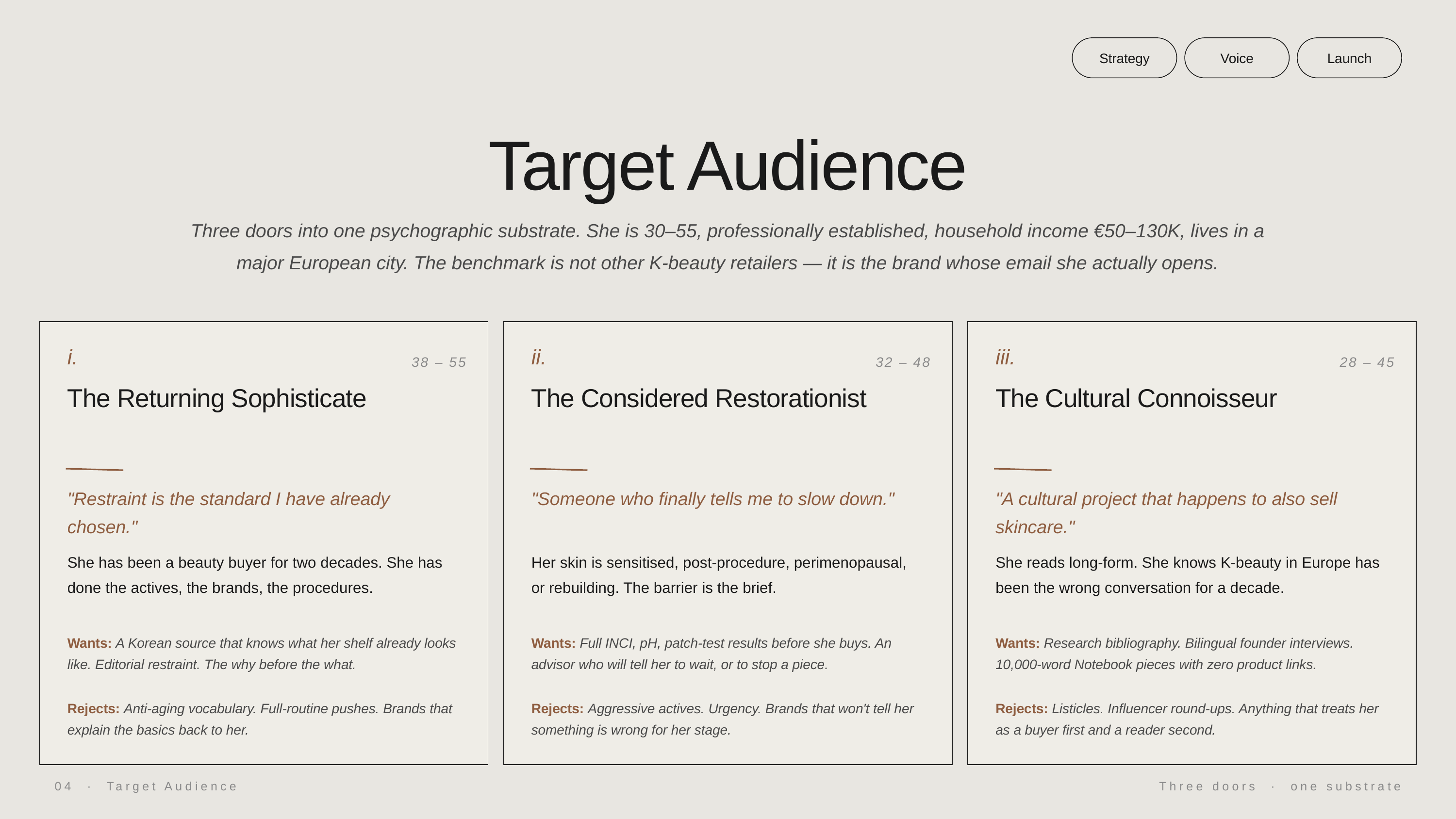

Strategy

Voice

Launch

Target Audience
Three doors into one psychographic substrate. She is 30–55, professionally established, household income €50–130K, lives in a major European city. The benchmark is not other K-beauty retailers — it is the brand whose email she actually opens.

i.
ii.
iii.

38 – 55

32 – 48

28 – 45
The Returning Sophisticate
The Considered Restorationist
The Cultural Connoisseur

"Restraint is the standard I have already chosen."
"Someone who finally tells me to slow down."
"A cultural project that happens to also sell skincare."
She has been a beauty buyer for two decades. She has done the actives, the brands, the procedures.
Her skin is sensitised, post-procedure, perimenopausal, or rebuilding. The barrier is the brief.
She reads long-form. She knows K-beauty in Europe has been the wrong conversation for a decade.
Wants: A Korean source that knows what her shelf already looks like. Editorial restraint. The why before the what.
Wants: Full INCI, pH, patch-test results before she buys. An advisor who will tell her to wait, or to stop a piece.
Wants: Research bibliography. Bilingual founder interviews. 10,000-word Notebook pieces with zero product links.
Rejects: Anti-aging vocabulary. Full-routine pushes. Brands that explain the basics back to her.
Rejects: Aggressive actives. Urgency. Brands that won't tell her something is wrong for her stage.
Rejects: Listicles. Influencer round-ups. Anything that treats her as a buyer first and a reader second.

04  ·  Target Audience

Three doors  ·  one substrate